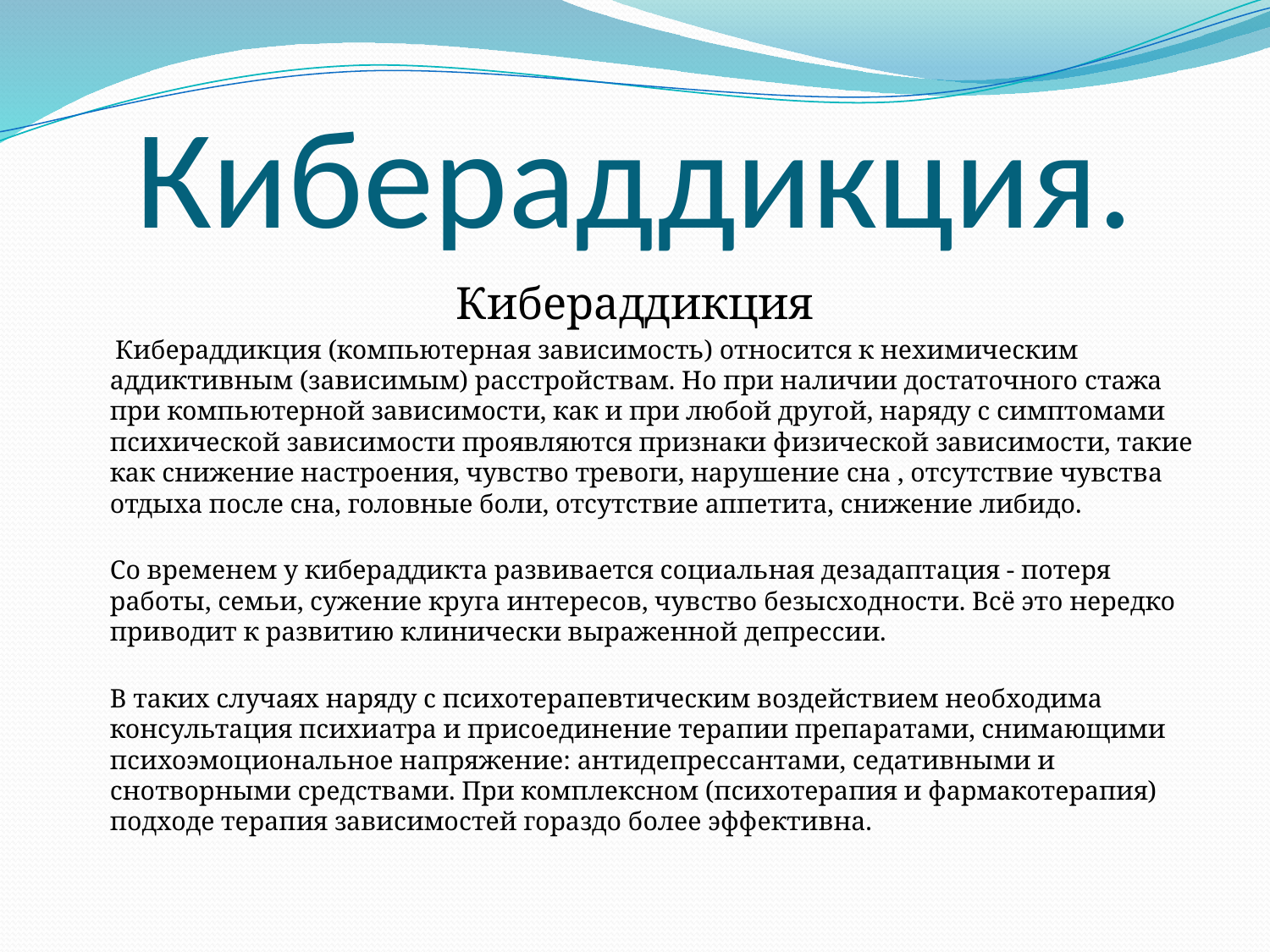

# Кибераддикция.
Кибераддикция
      Кибераддикция (компьютерная зависимость) относится к нехимическим аддиктивным (зависимым) расстройствам. Но при наличии достаточного стажа при компьютерной зависимости, как и при любой другой, наряду с симптомами психической зависимости проявляются признаки физической зависимости, такие как снижение настроения, чувство тревоги, нарушение сна , отсутствие чувства отдыха после сна, головные боли, отсутствие аппетита, снижение либидо.
Со временем у кибераддикта развивается социальная дезадаптация - потеря работы, семьи, сужение круга интересов, чувство безысходности. Всё это нередко приводит к развитию клинически выраженной депрессии.
В таких случаях наряду с психотерапевтическим воздействием необходима консультация психиатра и присоединение терапии препаратами, снимающими психоэмоциональное напряжение: антидепрессантами, седативными и снотворными средствами. При комплексном (психотерапия и фармакотерапия) подходе терапия зависимостей гораздо более эффективна.